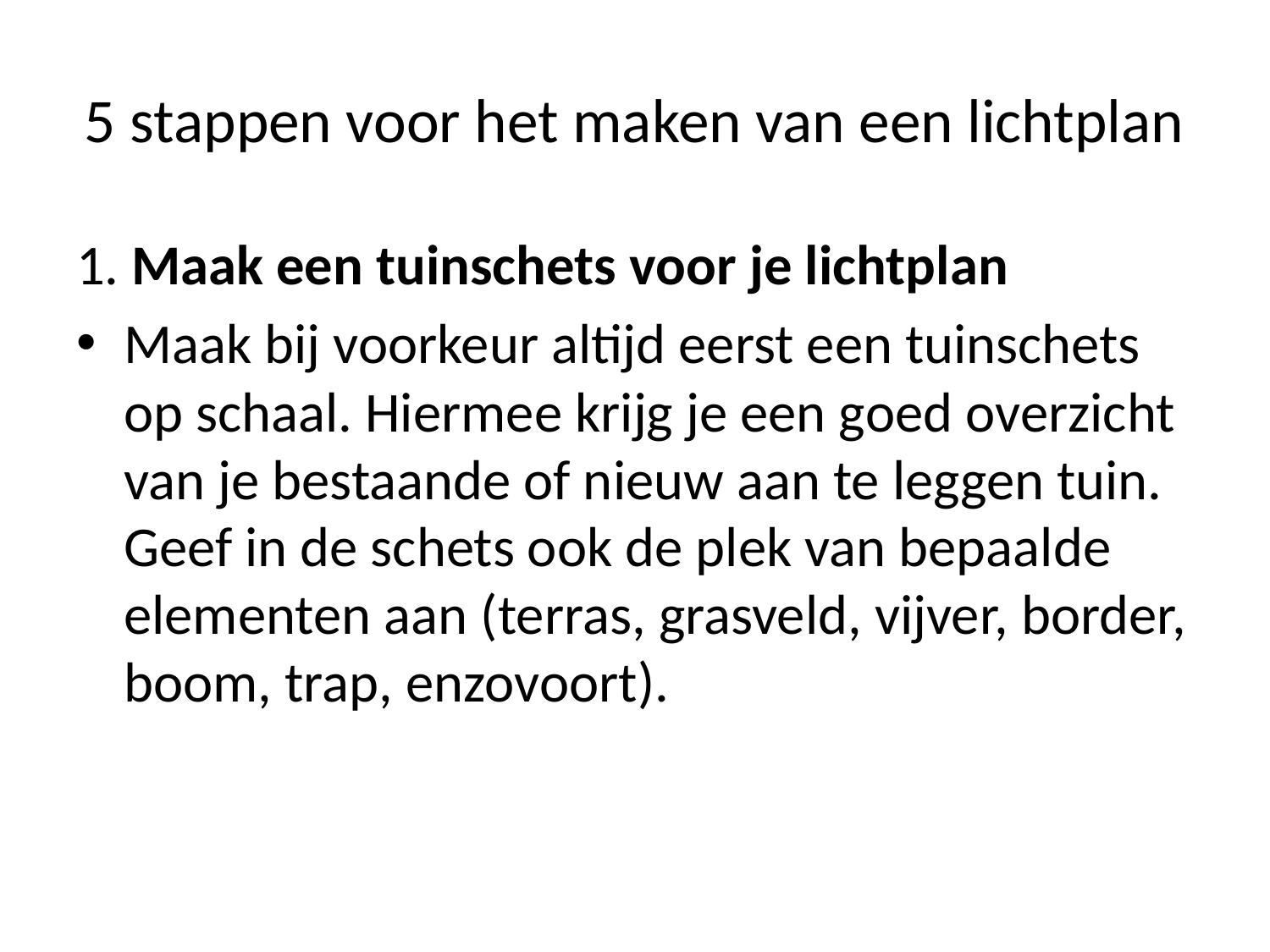

# 5 stappen voor het maken van een lichtplan
1. Maak een tuinschets voor je lichtplan
Maak bij voorkeur altijd eerst een tuinschets op schaal. Hiermee krijg je een goed overzicht van je bestaande of nieuw aan te leggen tuin. Geef in de schets ook de plek van bepaalde elementen aan (terras, grasveld, vijver, border, boom, trap, enzovoort).